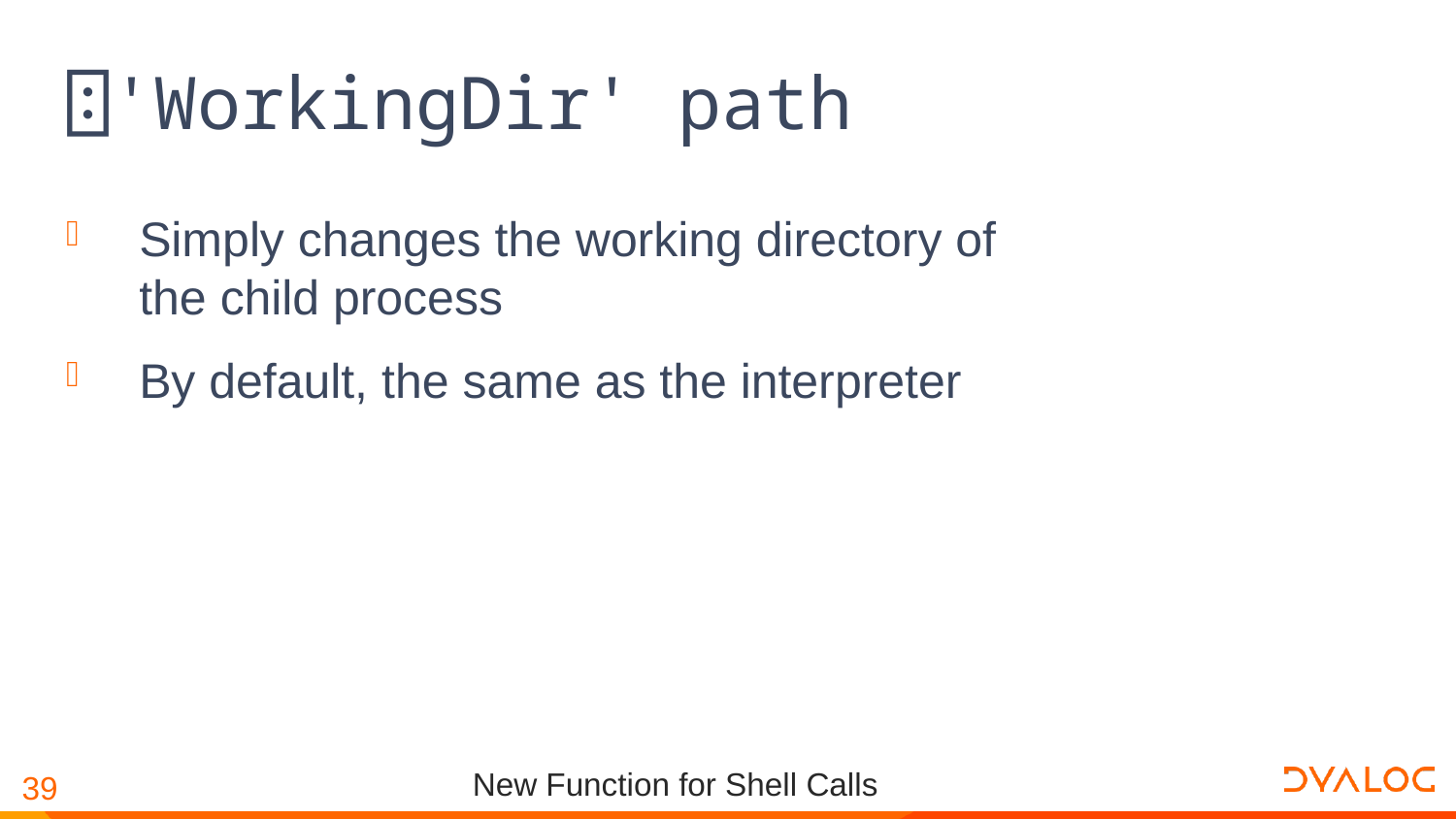

# ⍠'WorkingDir' path
Simply changes the working directory of the child process
By default, the same as the interpreter